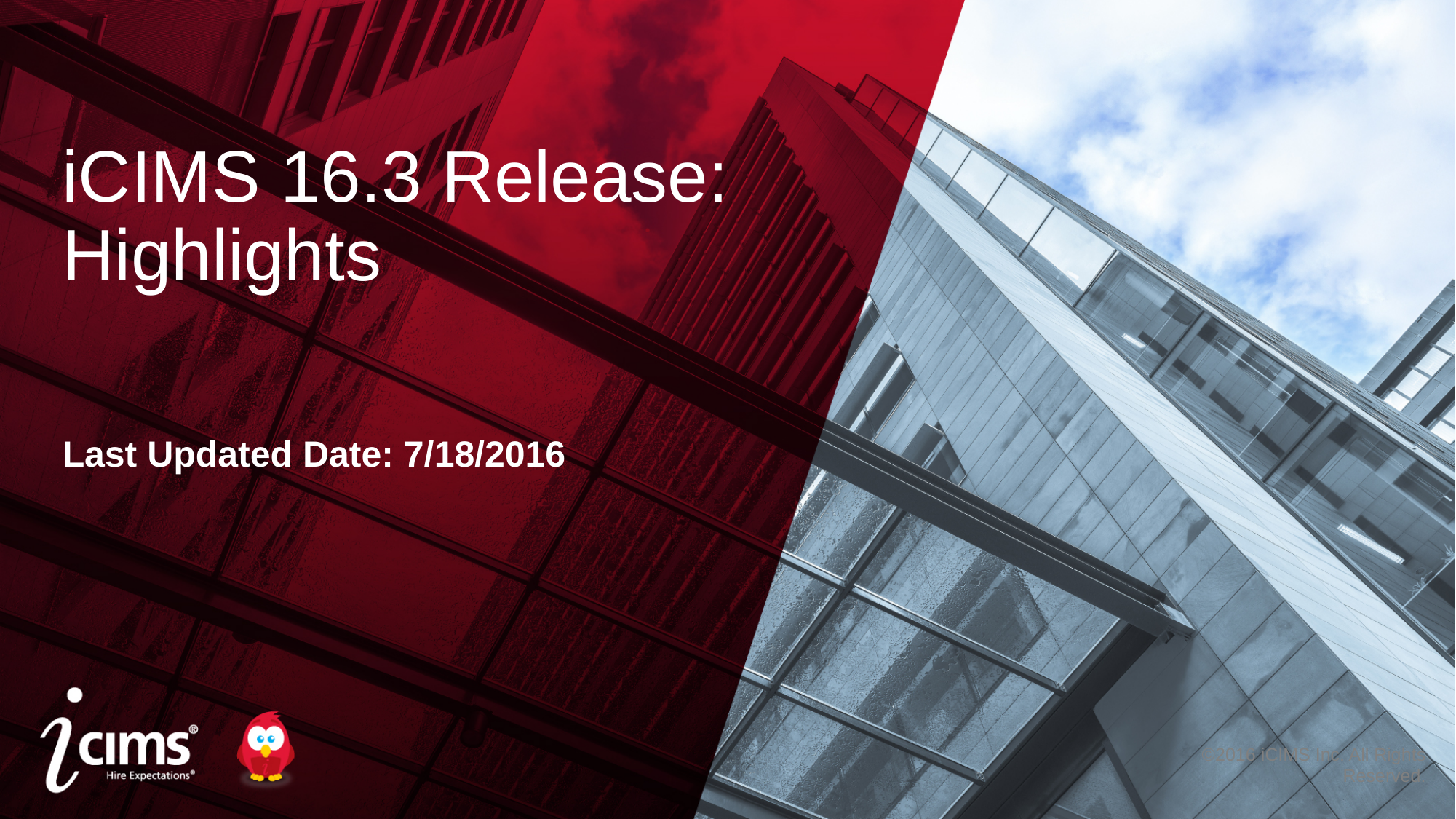

# iCIMS 16.3 Release: Highlights
Last Updated Date: 7/18/2016
©2016 iCIMS Inc. All Rights Reserved.